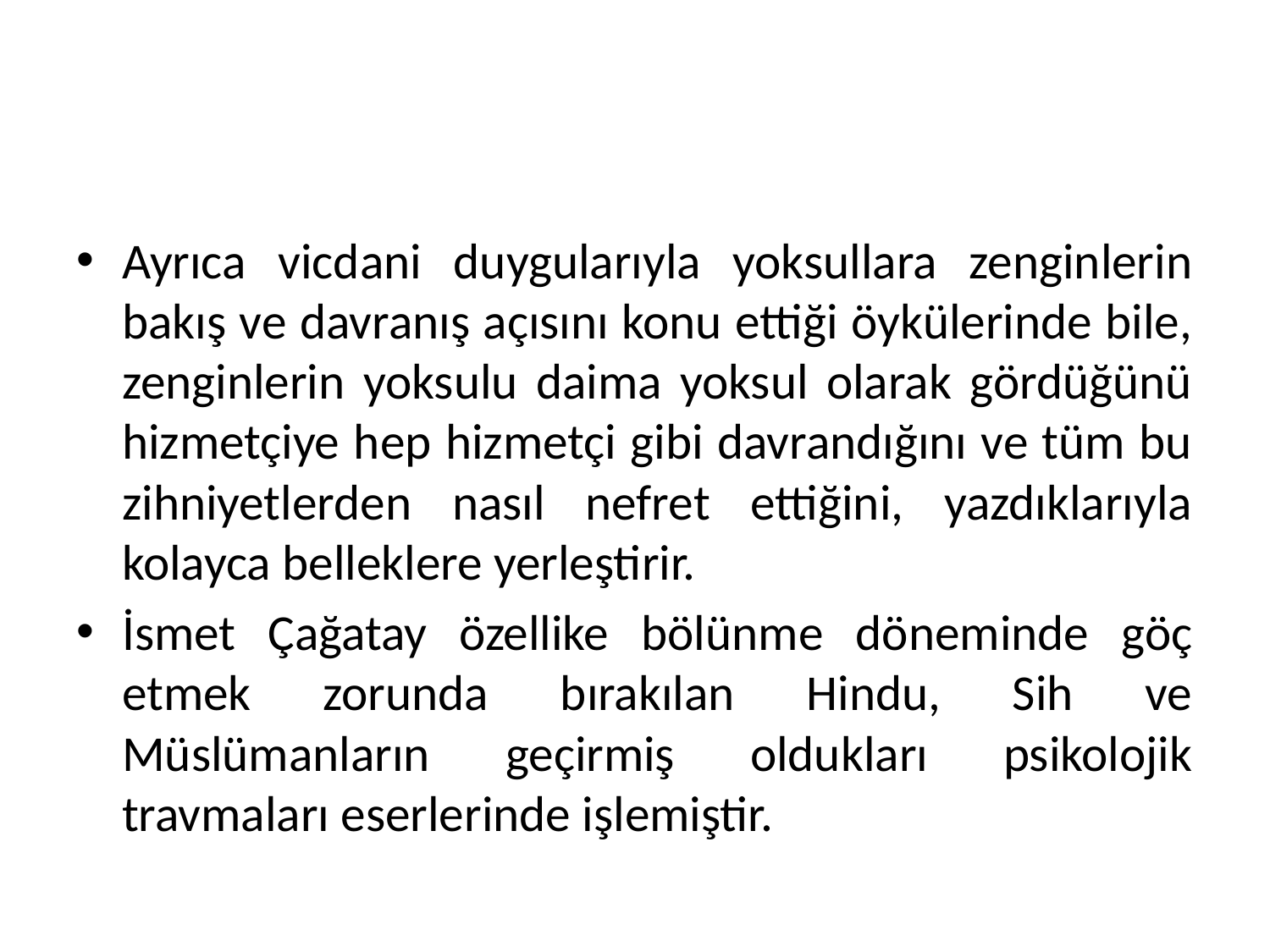

#
Ayrıca vicdani duygularıyla yoksullara zenginlerin bakış ve davranış açısını konu ettiği öykülerinde bile, zenginlerin yoksulu daima yoksul olarak gördüğünü hizmetçiye hep hizmetçi gibi davrandığını ve tüm bu zihniyetlerden nasıl nefret ettiğini, yazdıklarıyla kolayca belleklere yerleştirir.
İsmet Çağatay özellike bölünme döneminde göç etmek zorunda bırakılan Hindu, Sih ve Müslümanların geçirmiş oldukları psikolojik travmaları eserlerinde işlemiştir.